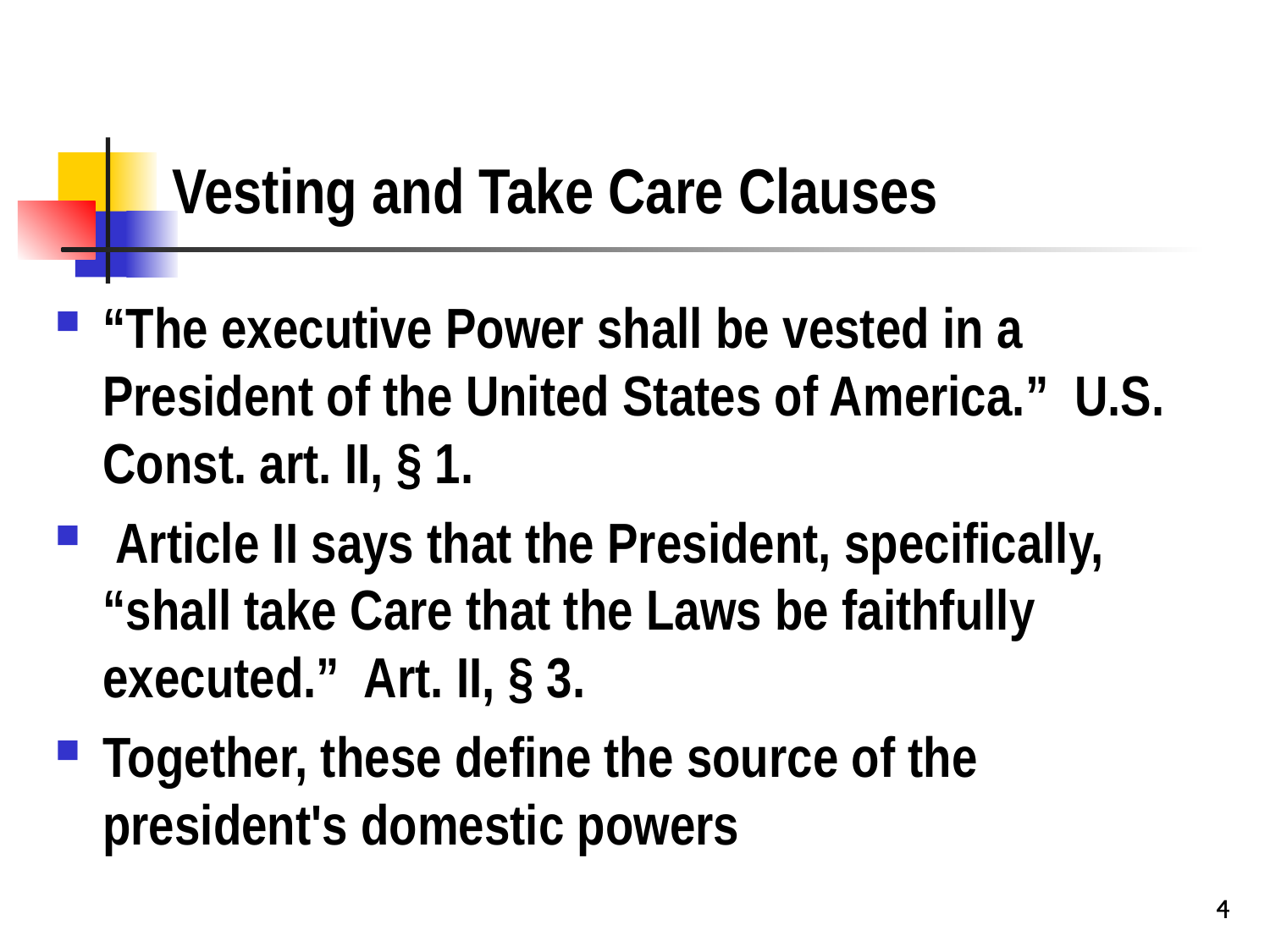

# Vesting and Take Care Clauses
“The executive Power shall be vested in a President of the United States of America.”  U.S. Const. art. II, § 1.
 Article II says that the President, specifically, “shall take Care that the Laws be faithfully executed.”  Art. II, § 3.
Together, these define the source of the president's domestic powers
4